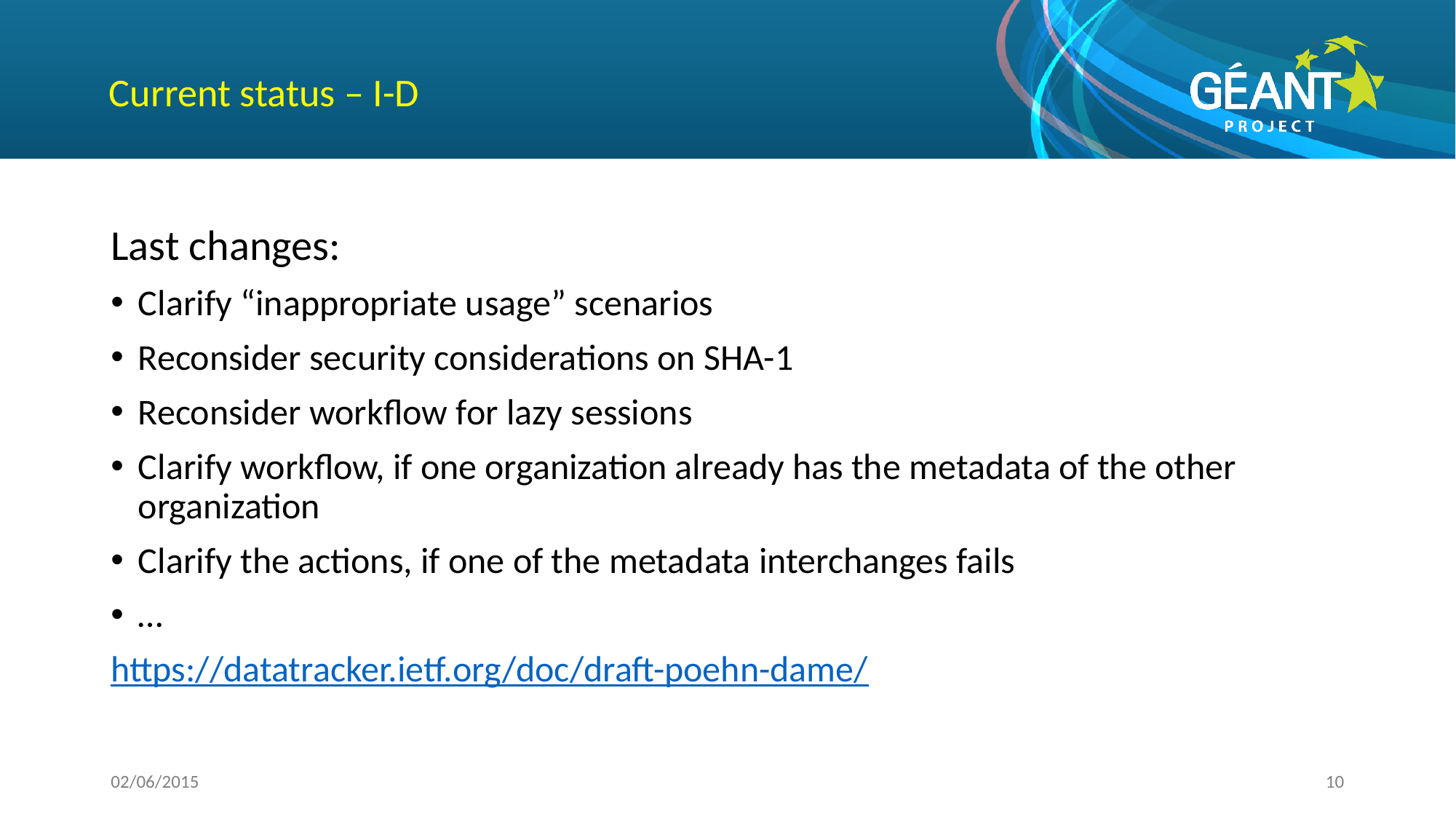

# Current status – I-D
Last changes:
Clarify “inappropriate usage” scenarios
Reconsider security considerations on SHA-1
Reconsider workflow for lazy sessions
Clarify workflow, if one organization already has the metadata of the other organization
Clarify the actions, if one of the metadata interchanges fails
…
https://datatracker.ietf.org/doc/draft-poehn-dame/

02/06/2015
10